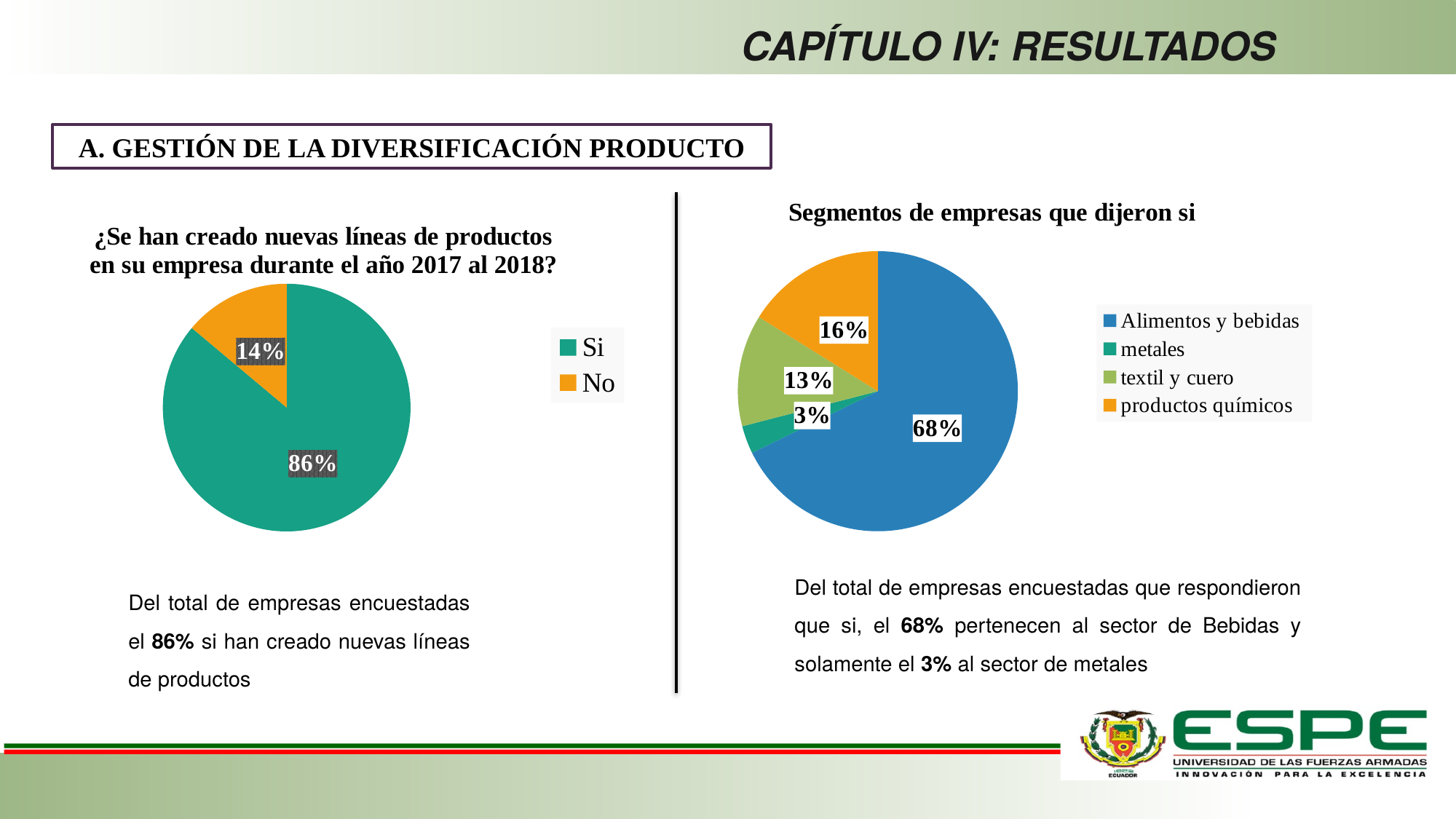

# CAPÍTULO IV: Resultados
A. GESTIÓN DE LA DIVERSIFICACIÓN PRODUCTO

### Chart: Segmentos de empresas que dijeron si

| Category |  |
|---|---|
| Alimentos y bebidas  | 21.0 |
| metales | 1.0 |
| textil y cuero | 4.0 |
| productos químicos  | 5.0 |

### Chart: ¿Se han creado nuevas líneas de productos en su empresa durante el año 2017 al 2018?

| Category |  |
|---|---|
| Si | 31.0 |
| No | 5.0 |
Del total de empresas encuestadas que respondieron que si, el 68% pertenecen al sector de Bebidas y solamente el 3% al sector de metales
Del total de empresas encuestadas el 86% si han creado nuevas líneas de productos